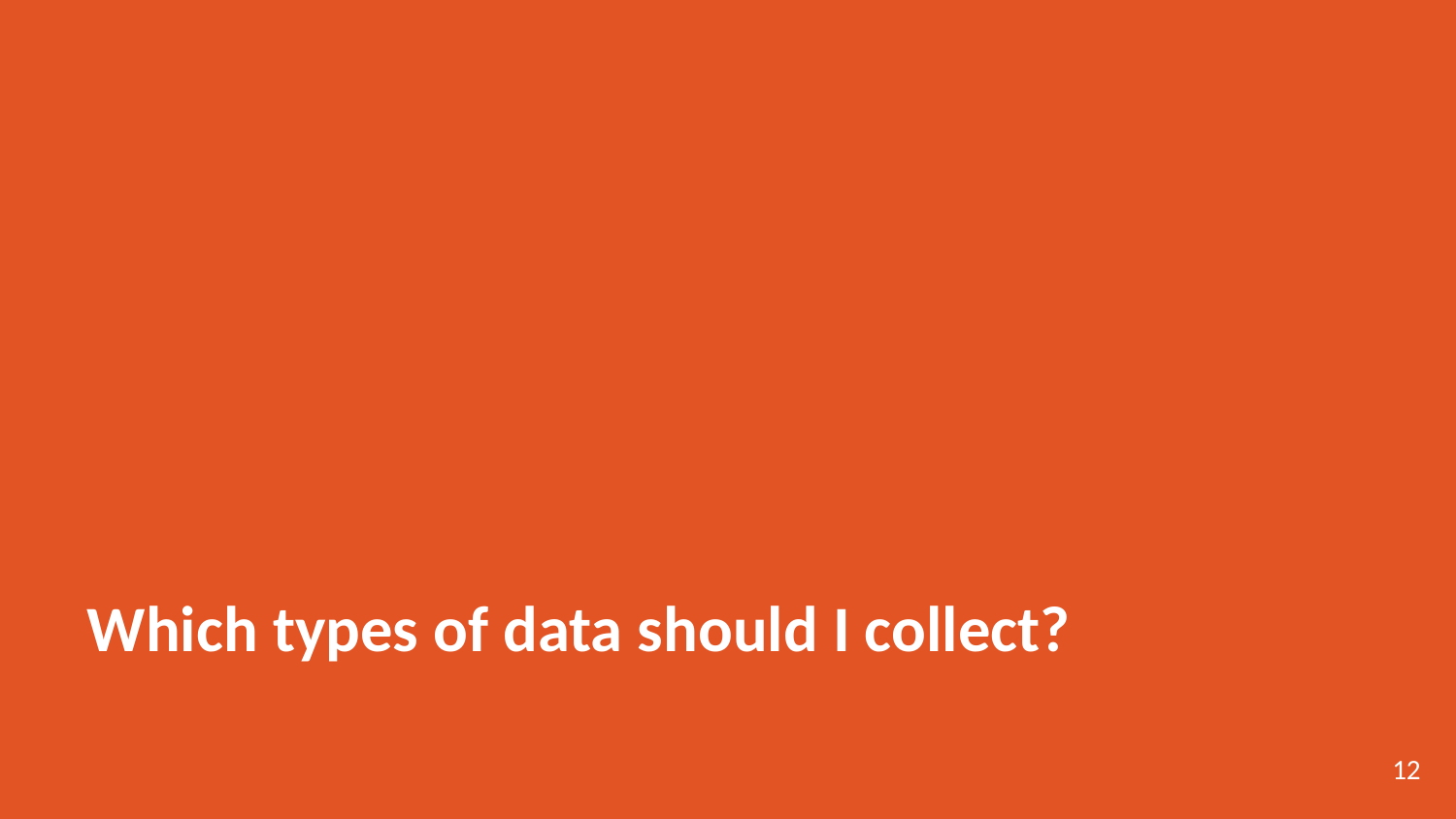

# Which types of data should I collect?
12